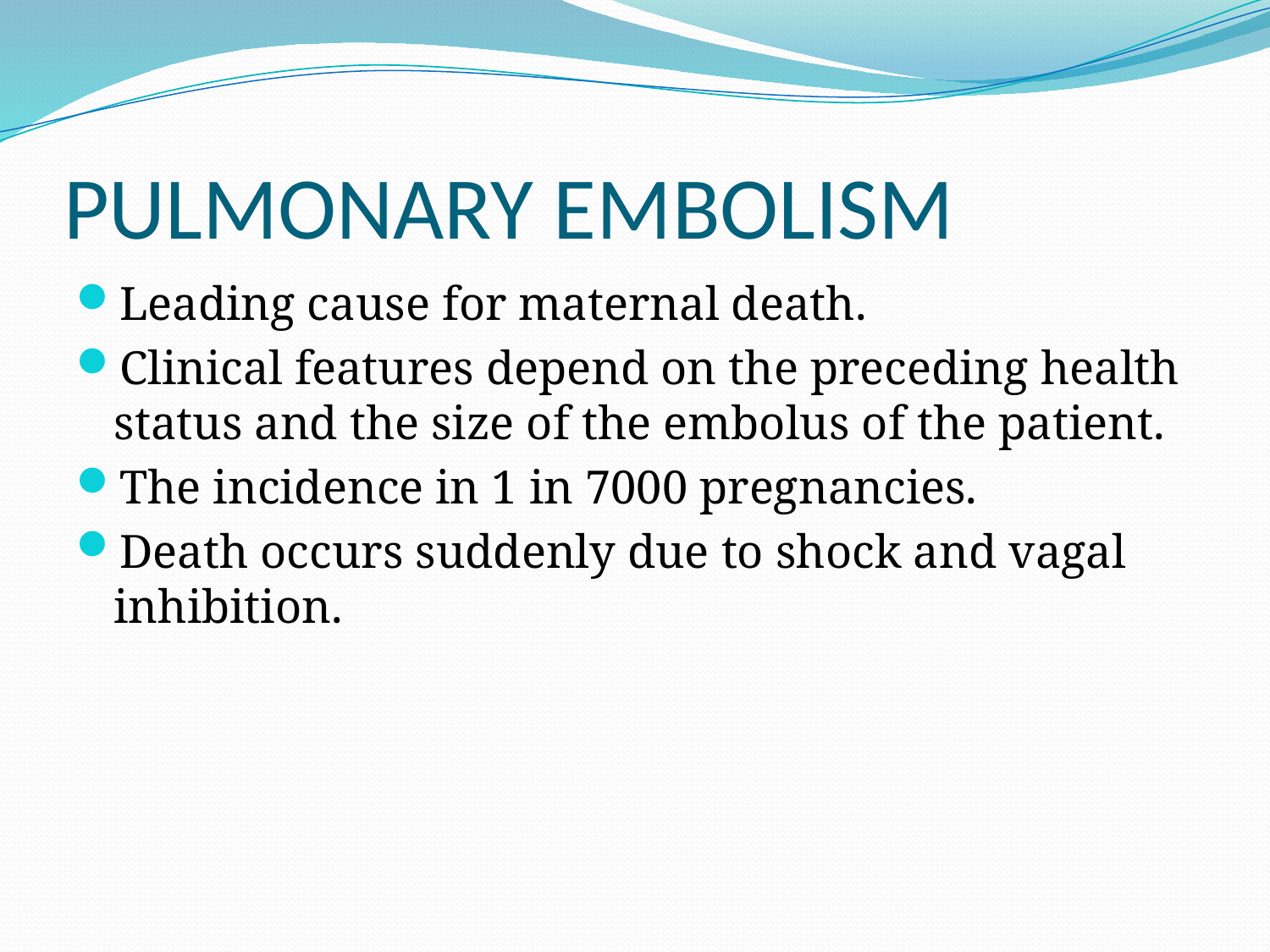

# PULMONARY EMBOLISM
Leading cause for maternal death.
Clinical features depend on the preceding health status and the size of the embolus of the patient.
The incidence in 1 in 7000 pregnancies.
Death occurs suddenly due to shock and vagal inhibition.